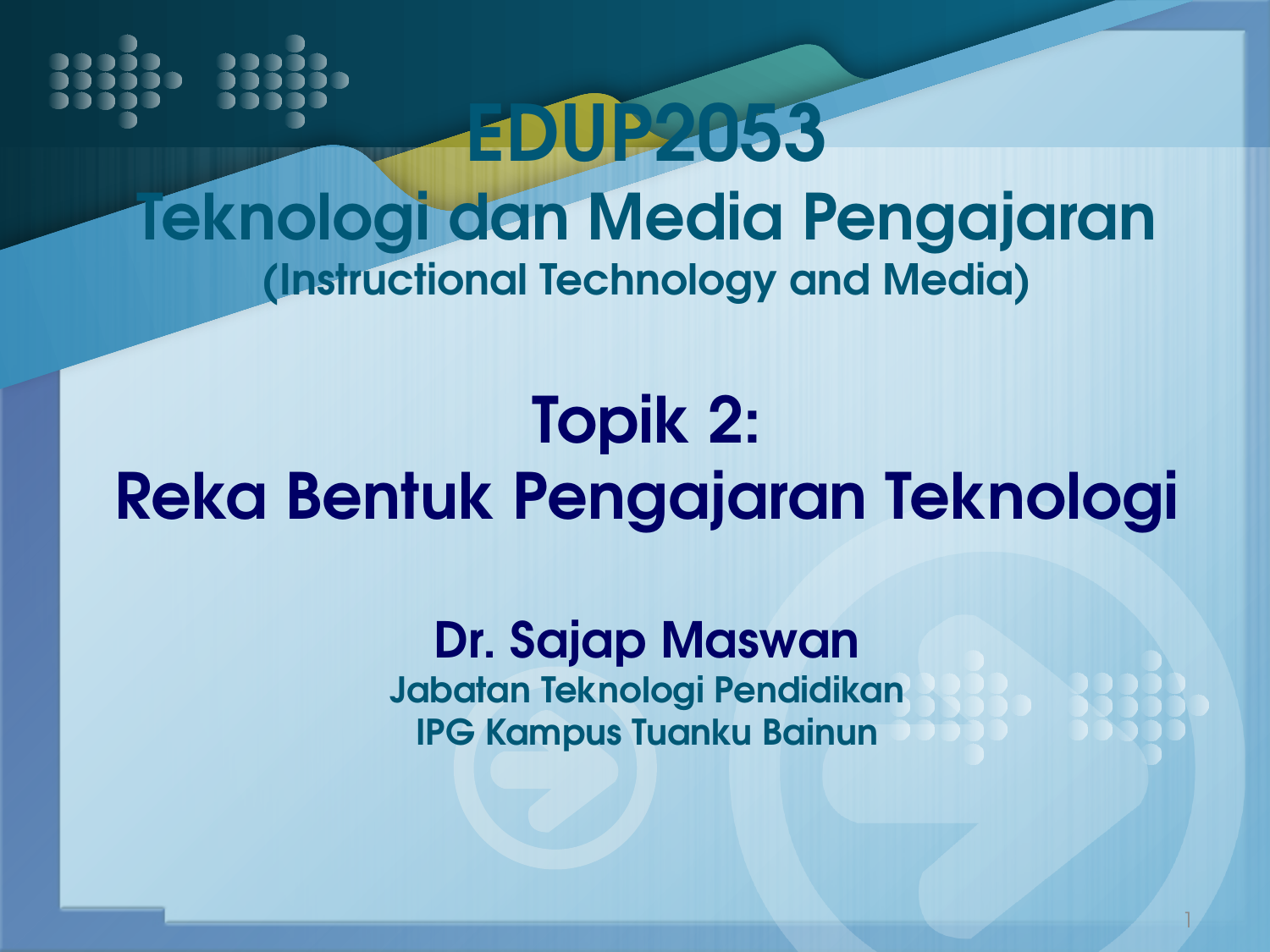

# EDUP2053 Teknologi dan Media Pengajaran (Instructional Technology and Media) Topik 2: Reka Bentuk Pengajaran Teknologi Dr. Sajap Maswan Jabatan Teknologi Pendidikan IPG Kampus Tuanku Bainun
1